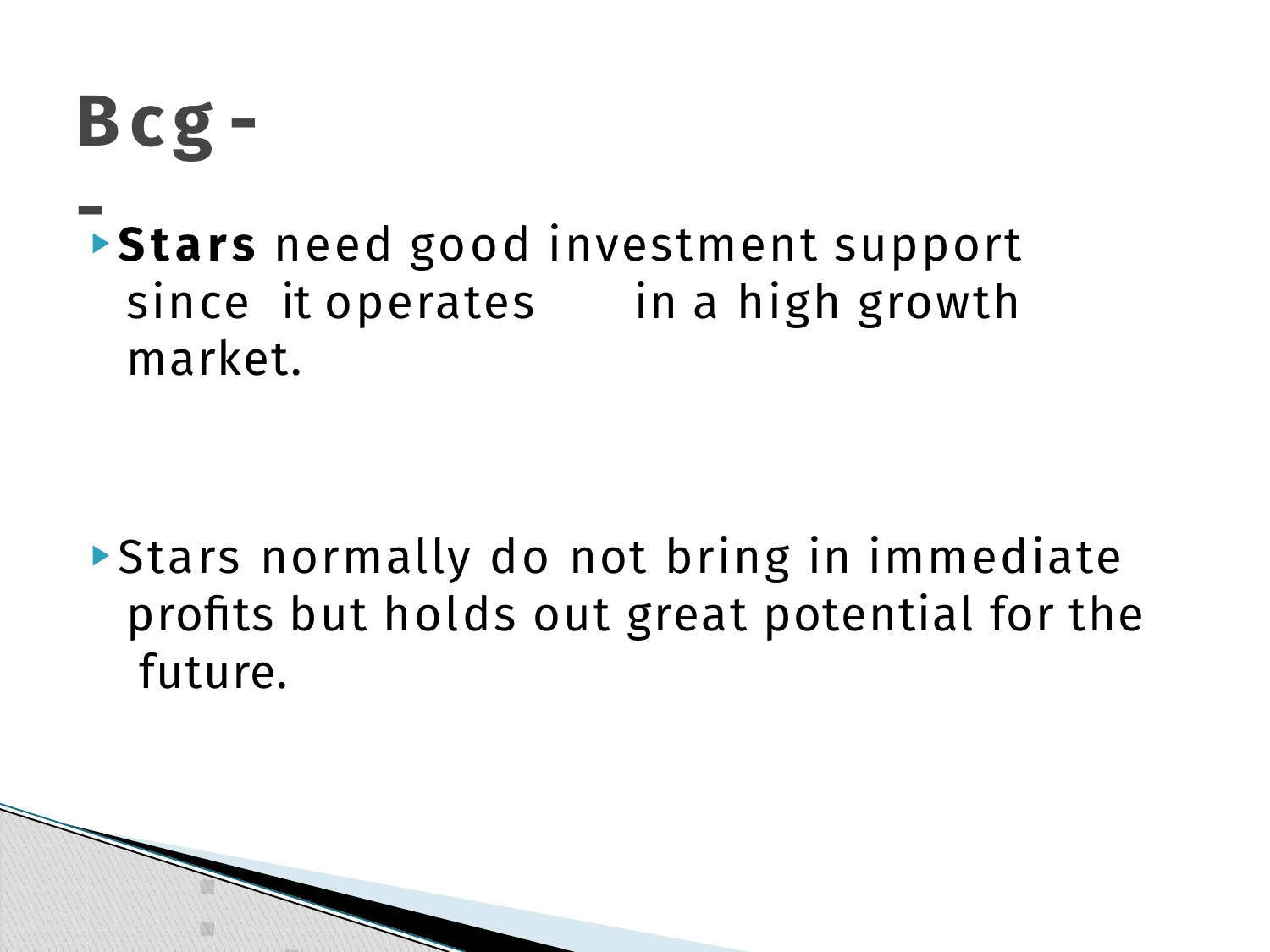

# Bcg--
▶ Stars need good investment support since  it operates	in a high growth market.

▶ Stars normally do not bring in immediate  profits but holds out great potential for the  future.